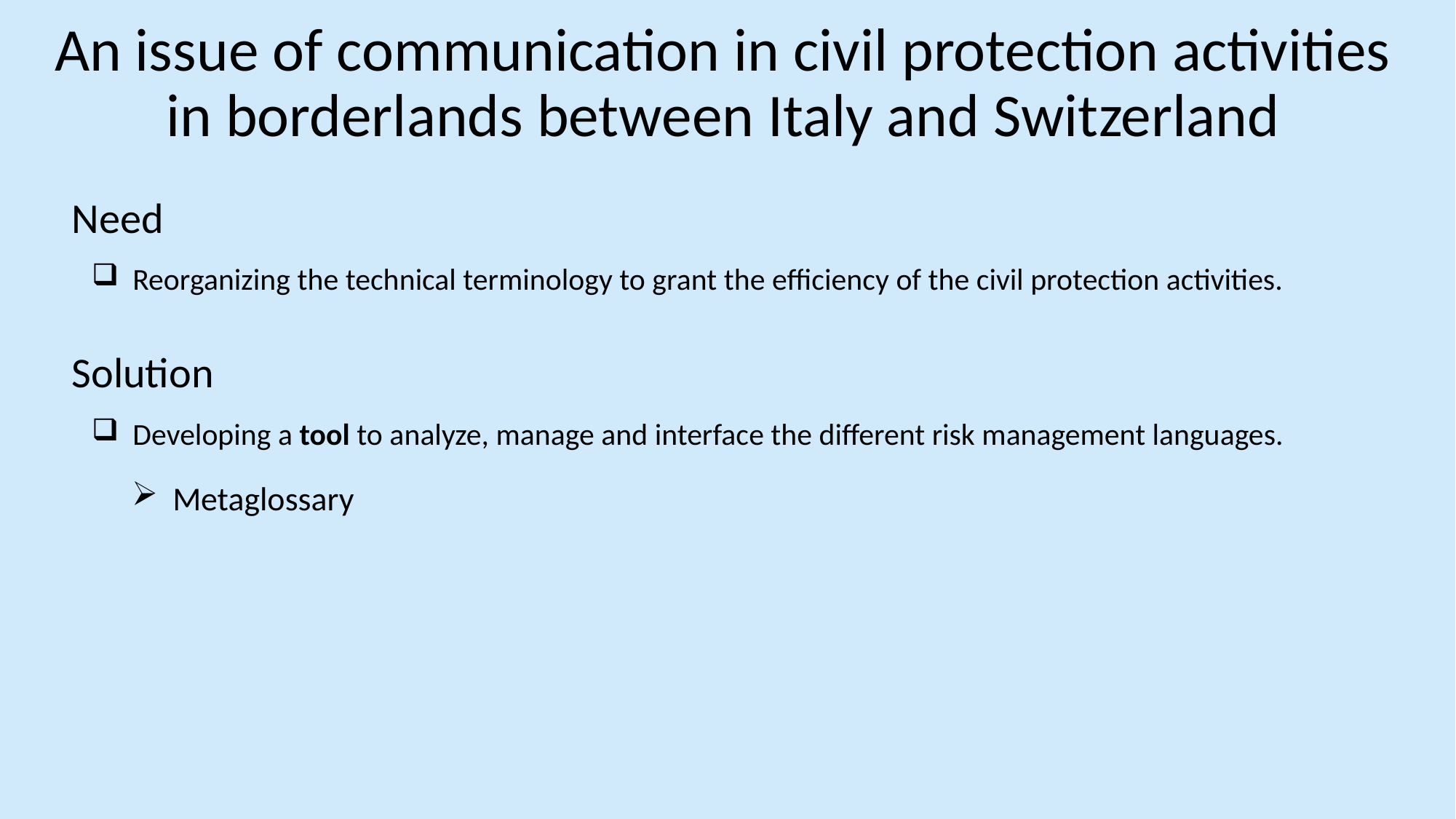

An issue of communication in civil protection activities in borderlands between Italy and Switzerland
Need
Reorganizing the technical terminology to grant the efficiency of the civil protection activities.

Solution
Developing a tool to analyze, manage and interface the different risk management languages.
Metaglossary